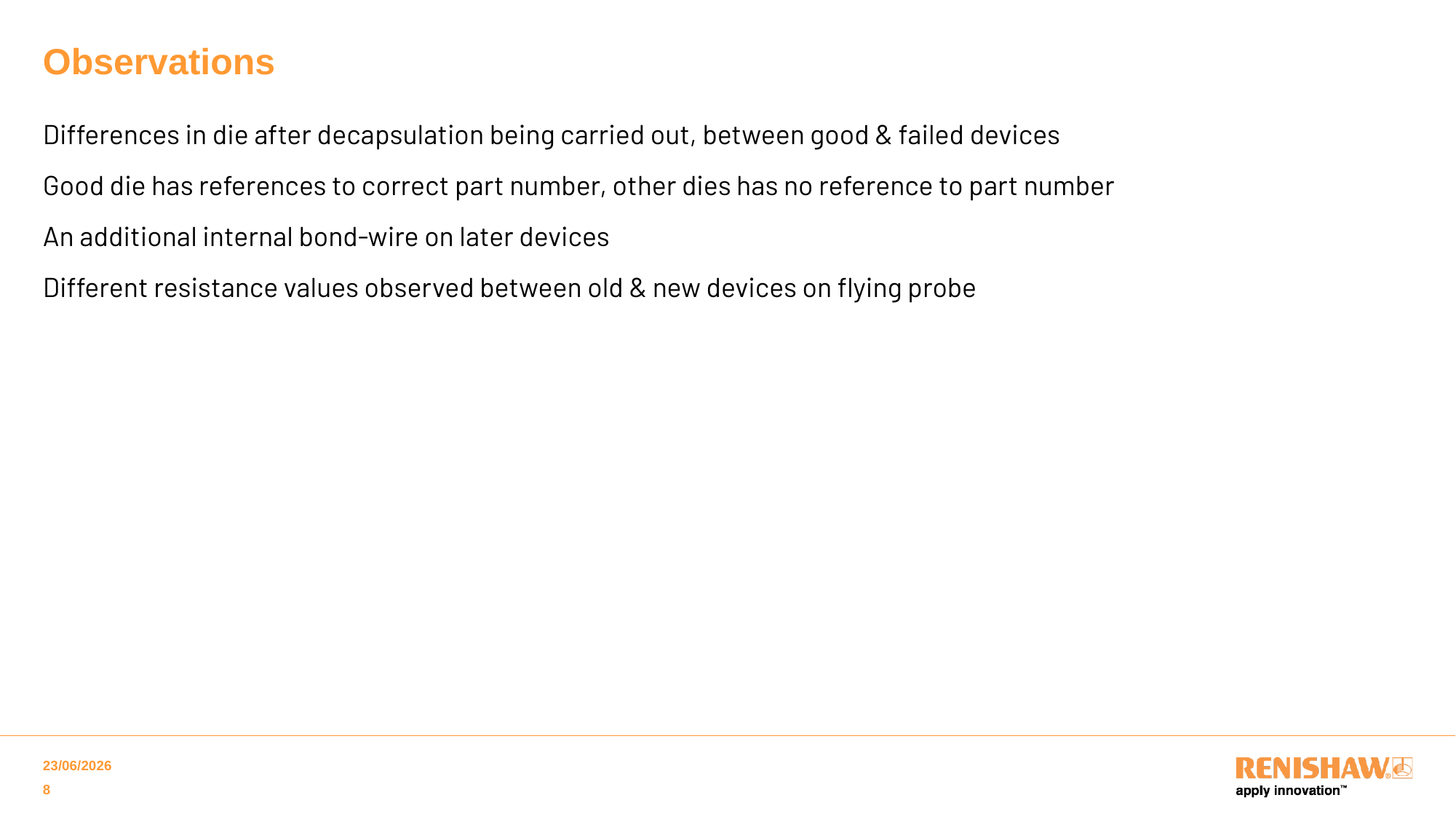

# Observations
Differences in die after decapsulation being carried out, between good & failed devices
Good die has references to correct part number, other dies has no reference to part number
An additional internal bond-wire on later devices
Different resistance values observed between old & new devices on flying probe

23/06/2026
8